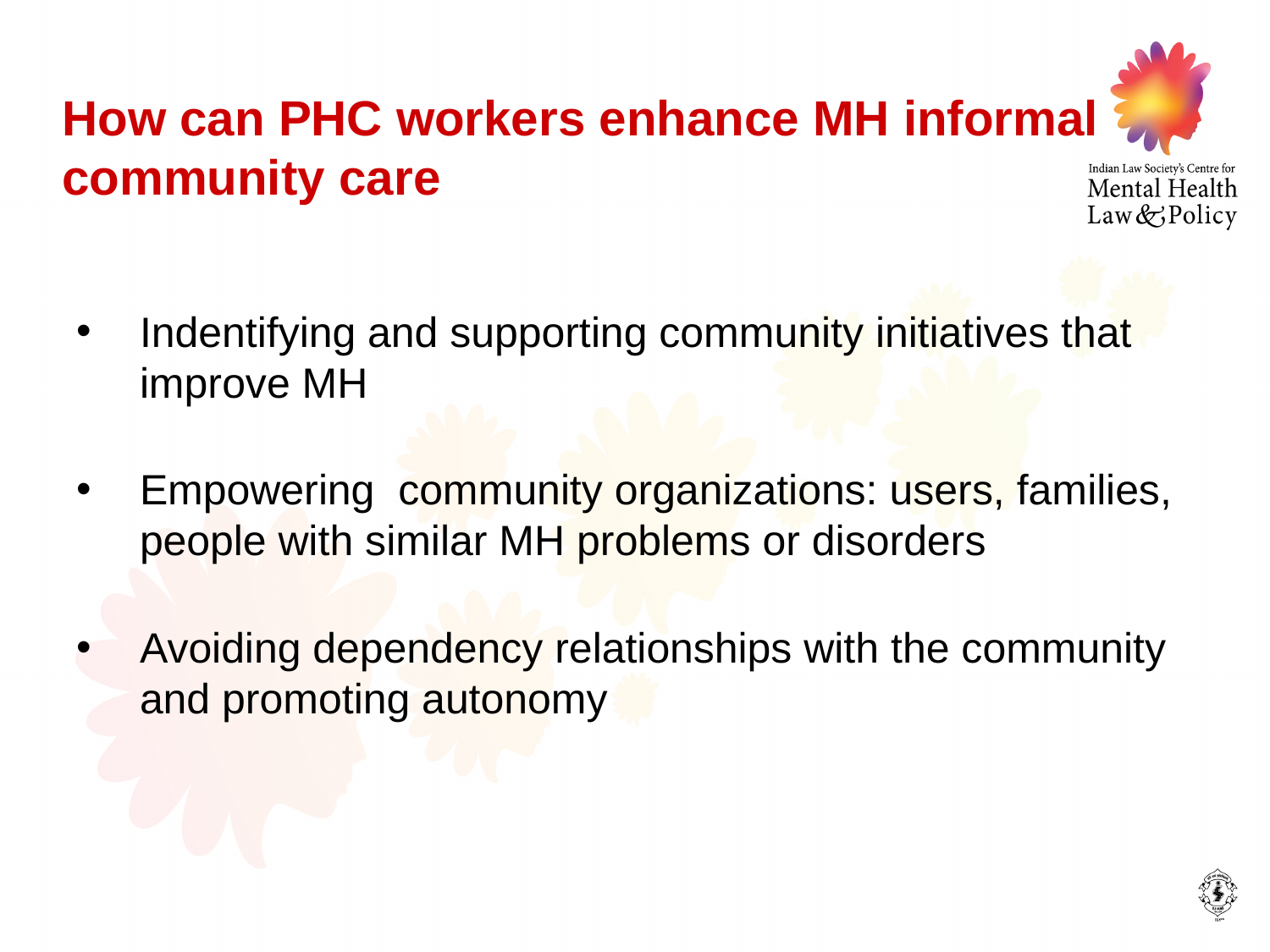

# How can PHC workers enhance MH informal community care
Indentifying and supporting community initiatives that improve MH

Empowering  community organizations: users, families, people with similar MH problems or disorders

Avoiding dependency relationships with the community and promoting autonomy